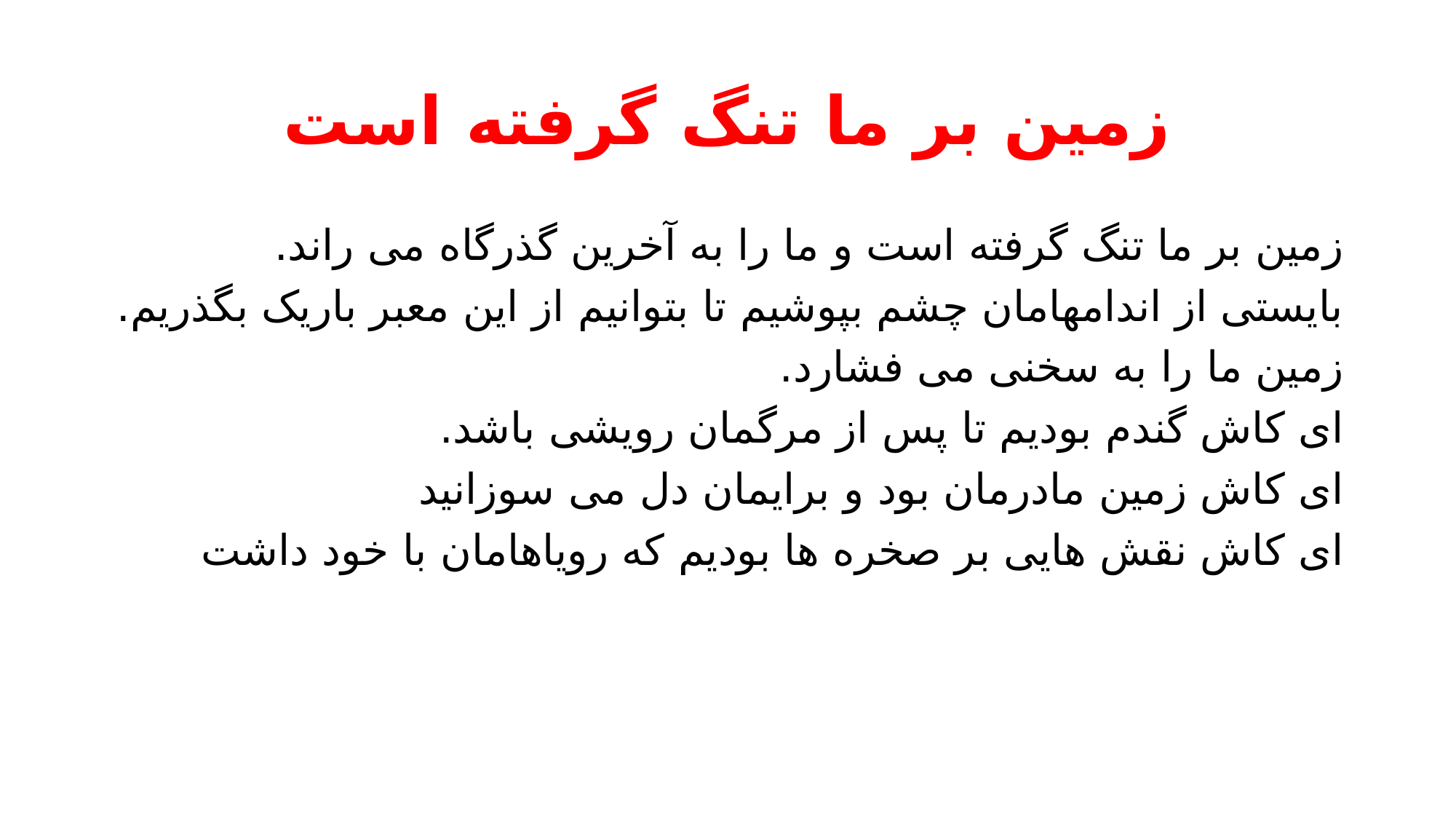

# زمین بر ما تنگ گرفته است
زمین بر ما تنگ گرفته است و ما را به آخرین گذرگاه می راند.
بایستی از اندامهامان چشم بپوشیم تا بتوانیم از این معبر باریک بگذریم.
زمین ما را به سخنی می فشارد.
ای کاش گندم بودیم تا پس از مرگمان رویشی باشد.
ای کاش زمین مادرمان بود و برایمان دل می سوزانید
ای کاش نقش هایی بر صخره ها بودیم که رویاهامان با خود داشت